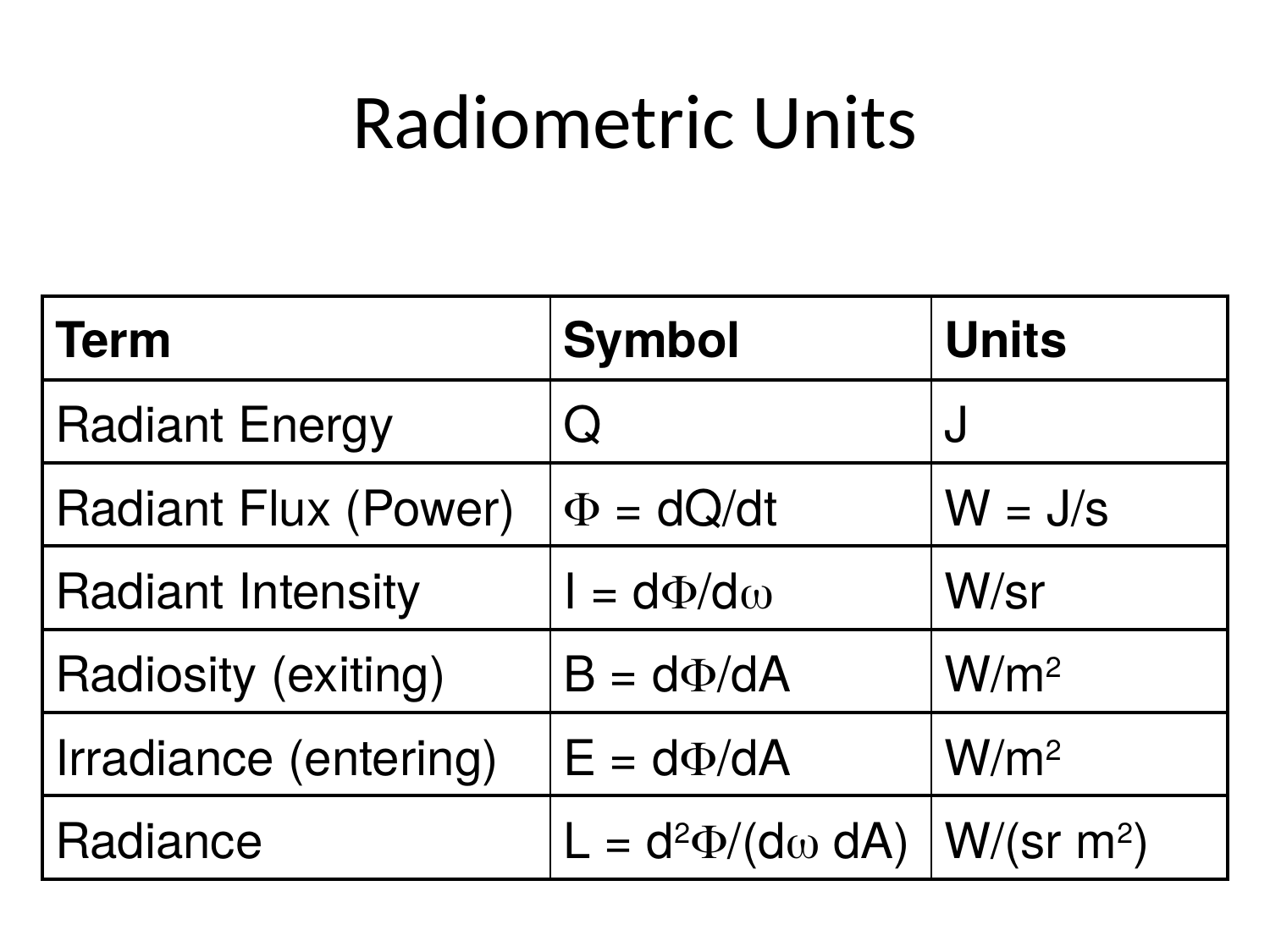

# Radiometric Units
| Term | Symbol | Units |
| --- | --- | --- |
| Radiant Energy | Q | J |
| Radiant Flux (Power) | Φ = dQ/dt | W = J/s |
| Radiant Intensity | I = dΦ/dω | W/sr |
| Radiosity (exiting) | B = dΦ/dA | W/m2 |
| Irradiance (entering) | E = dΦ/dA | W/m2 |
| Radiance | L = d2Φ/(dω dA) | W/(sr m2) |